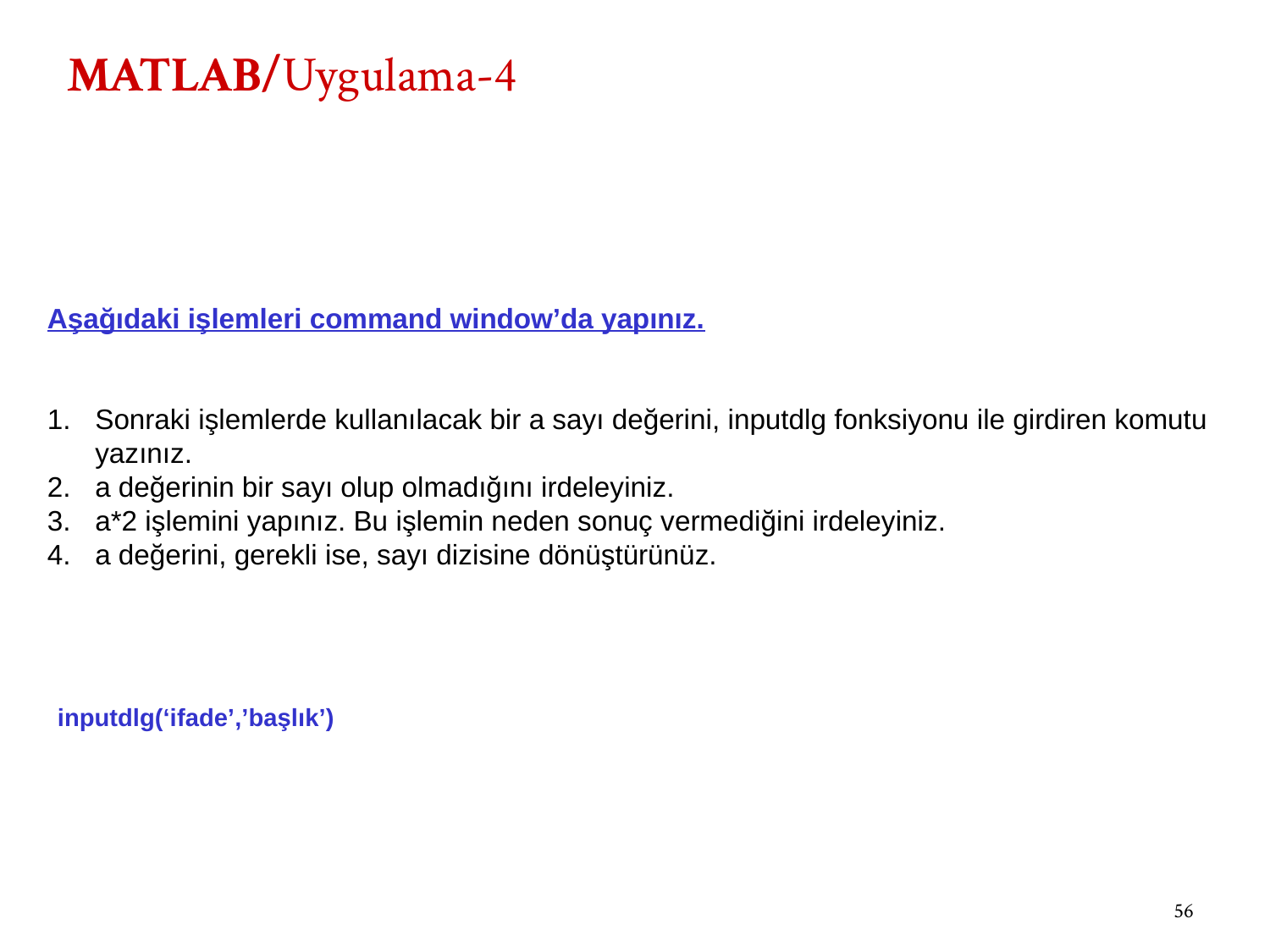

# MATLAB/Uygulama-4

Aşağıdaki işlemleri command window’da yapınız.

Sonraki işlemlerde kullanılacak bir a sayı değerini, inputdlg fonksiyonu ile girdiren komutu yazınız.
a değerinin bir sayı olup olmadığını irdeleyiniz.
a*2 işlemini yapınız. Bu işlemin neden sonuç vermediğini irdeleyiniz.
a değerini, gerekli ise, sayı dizisine dönüştürünüz.

inputdlg(‘ifade’,’başlık’)
56